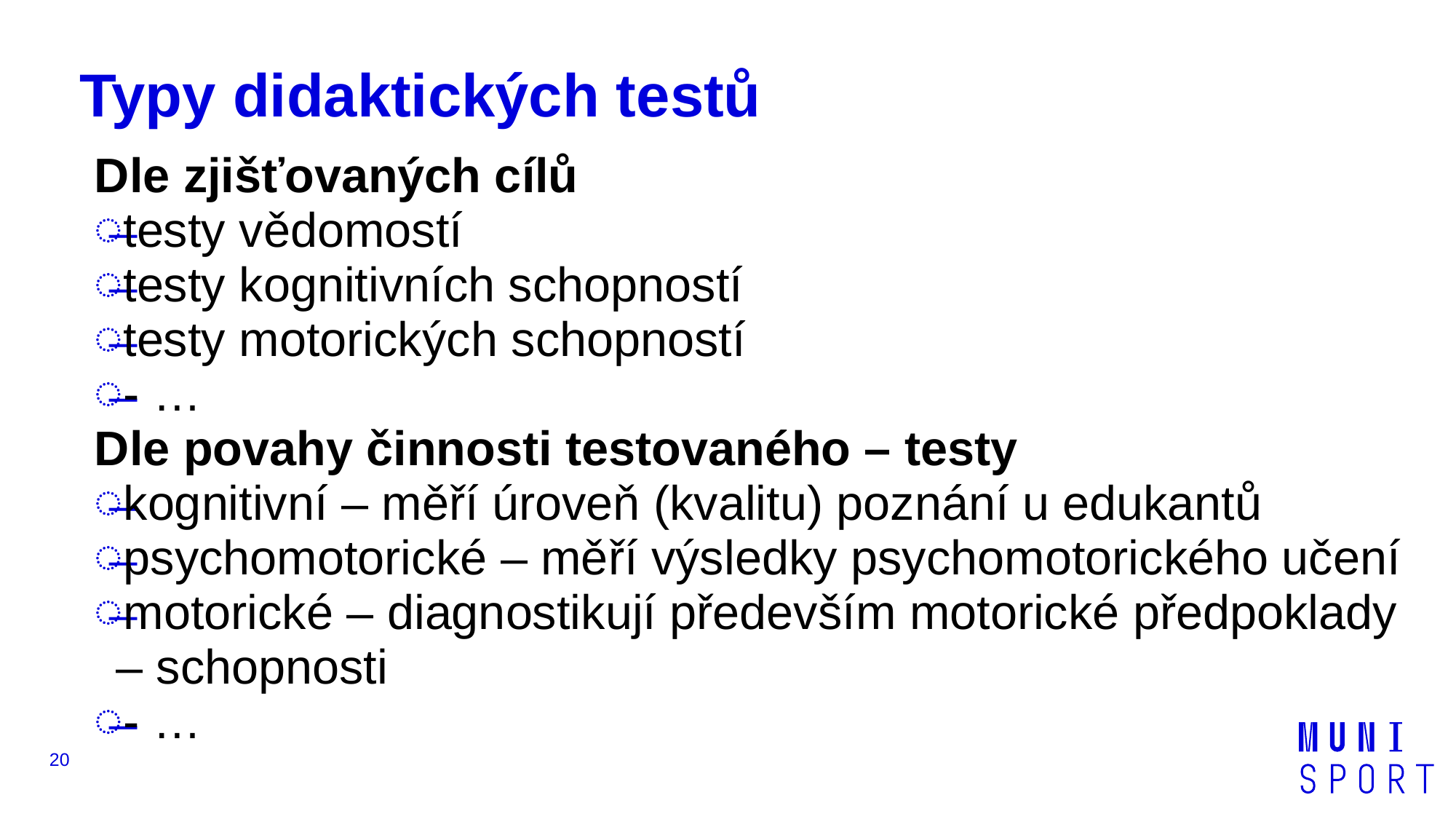

# Typy didaktických testů
Dle zjišťovaných cílů
testy vědomostí
testy kognitivních schopností
testy motorických schopností
- …
Dle povahy činnosti testovaného – testy
kognitivní – měří úroveň (kvalitu) poznání u edukantů
psychomotorické – měří výsledky psychomotorického učení
motorické – diagnostikují především motorické předpoklady – schopnosti
- …
20